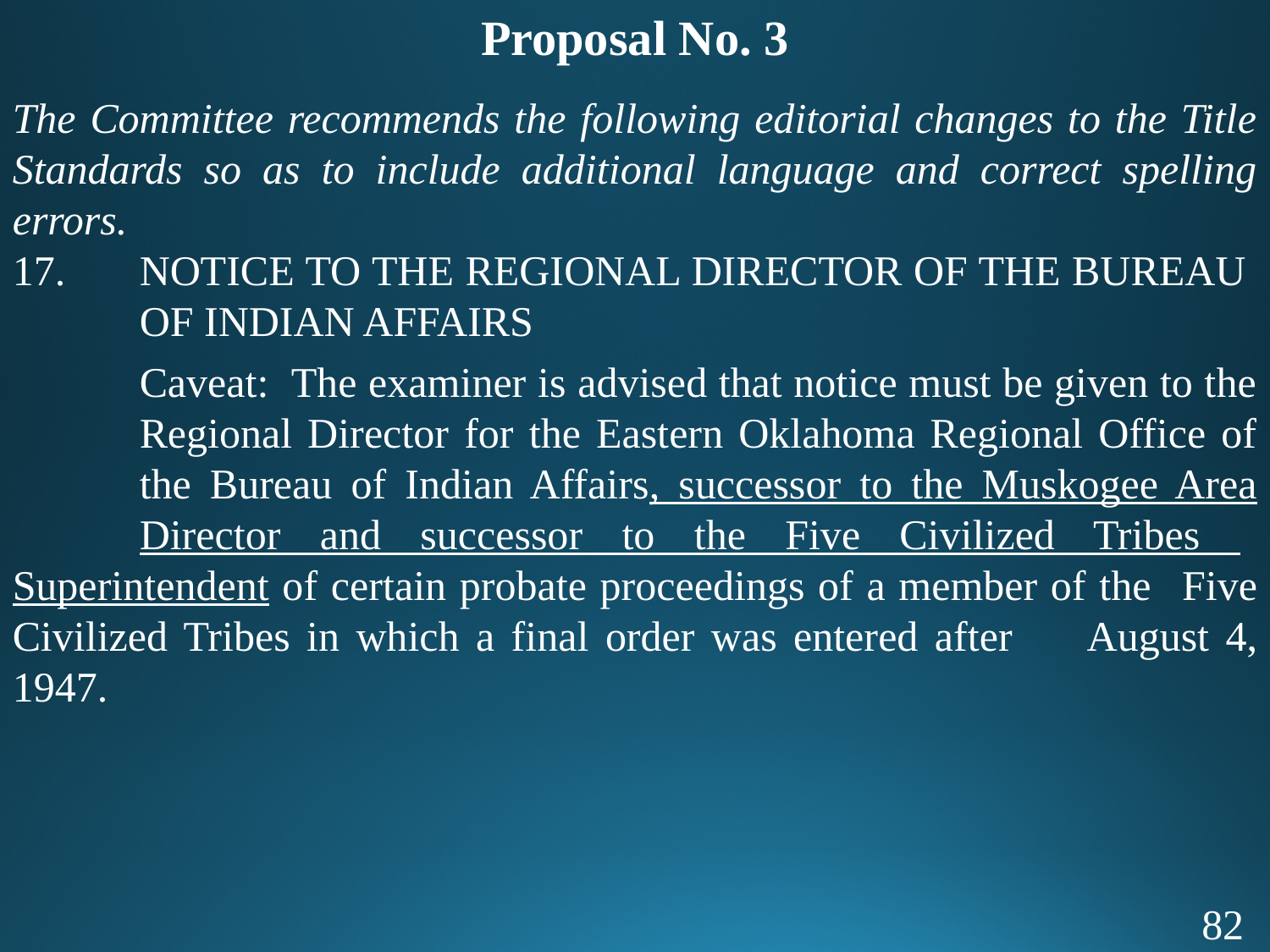

Proposal No. 3

The Committee recommends the following editorial changes to the Title Standards so as to include additional language and correct spelling errors.
17.	NOTICE TO THE REGIONAL DIRECTOR OF THE BUREAU
            OF INDIAN AFFAIRS

	Caveat:  The examiner is advised that notice must be given to the 	Regional Director for the Eastern Oklahoma Regional Office of 	the Bureau of Indian Affairs, successor to the Muskogee Area 	Director and successor to the Five Civilized Tribes 	Superintendent of certain probate proceedings of a member of the 	Five Civilized Tribes in which a final order was entered after 	August 4, 1947.
82